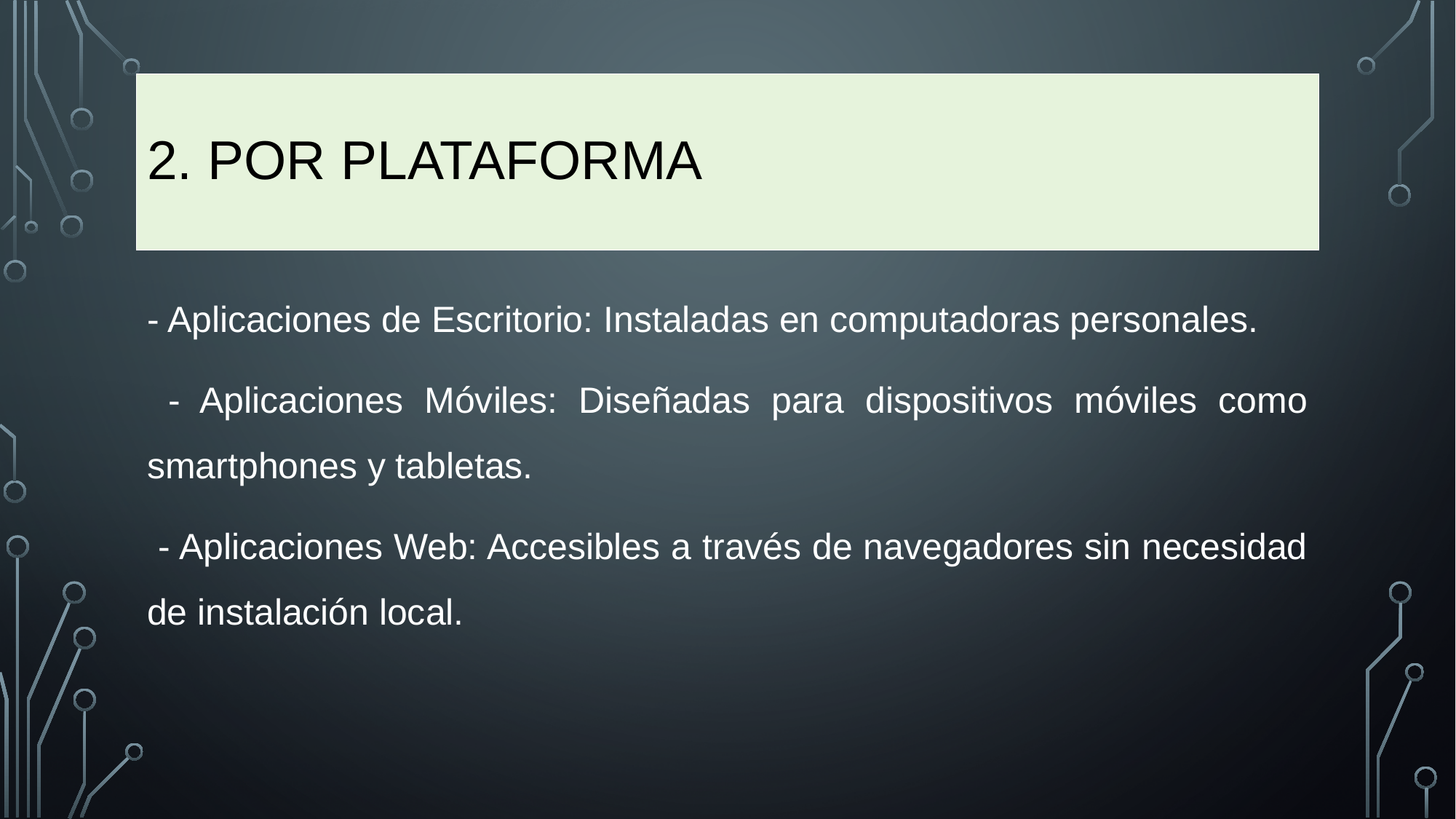

# 2. Por Plataforma
- Aplicaciones de Escritorio: Instaladas en computadoras personales.
 - Aplicaciones Móviles: Diseñadas para dispositivos móviles como smartphones y tabletas.
 - Aplicaciones Web: Accesibles a través de navegadores sin necesidad de instalación local.